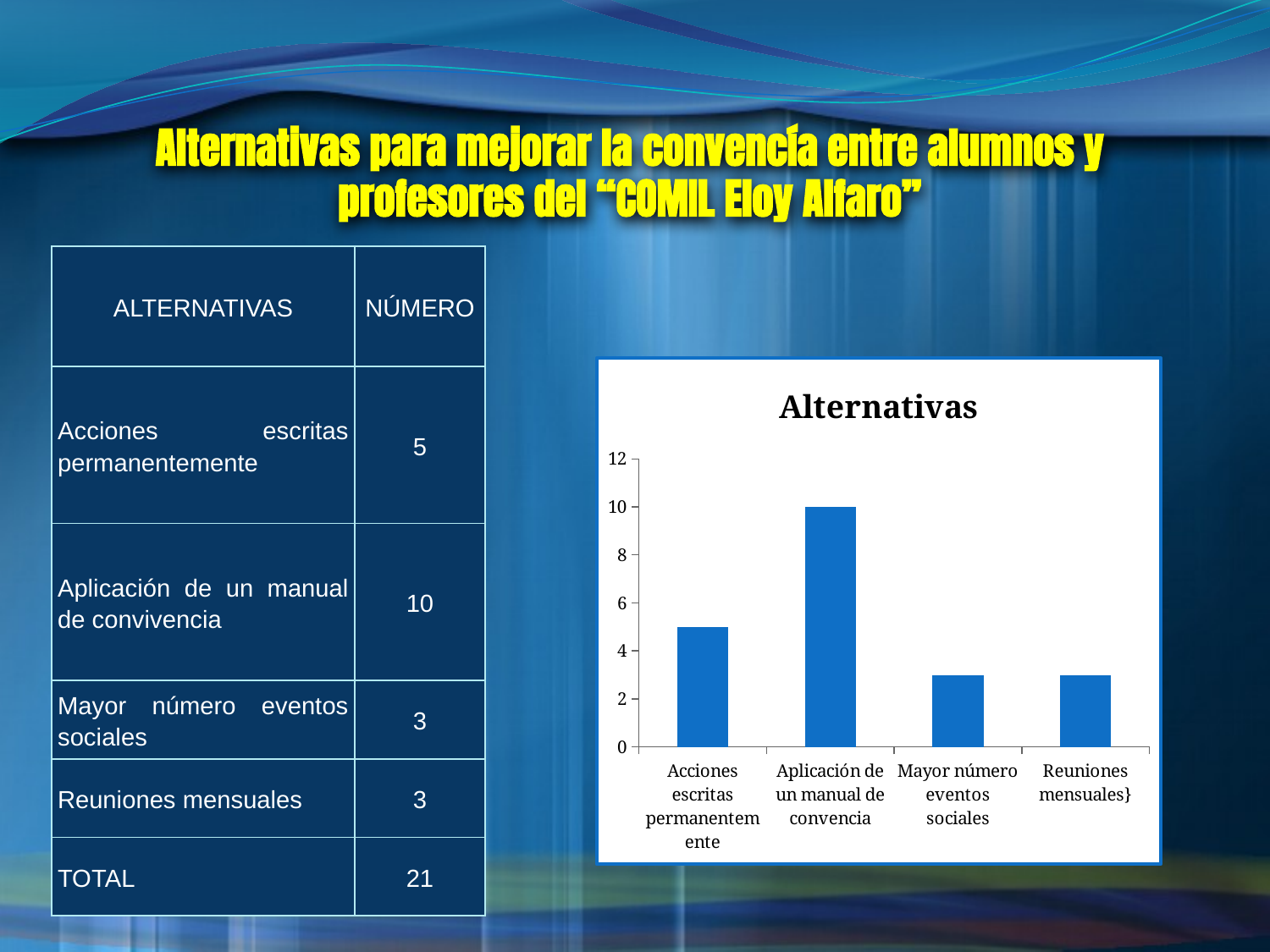

Alternativas para mejorar la convencía entre alumnos y profesores del “COMIL Eloy Alfaro”
| ALTERNATIVAS | NÚMERO |
| --- | --- |
| Acciones escritas permanentemente | 5 |
| Aplicación de un manual de convivencia | 10 |
| Mayor número eventos sociales | 3 |
| Reuniones mensuales | 3 |
| TOTAL | 21 |

### Chart: Alternativas

| Category | Número |
|---|---|
| Acciones escritas permanentemente | 5.0 |
| Aplicación de un manual de convencia | 10.0 |
| Mayor número eventos sociales | 3.0 |
| Reuniones mensuales} | 3.0 |